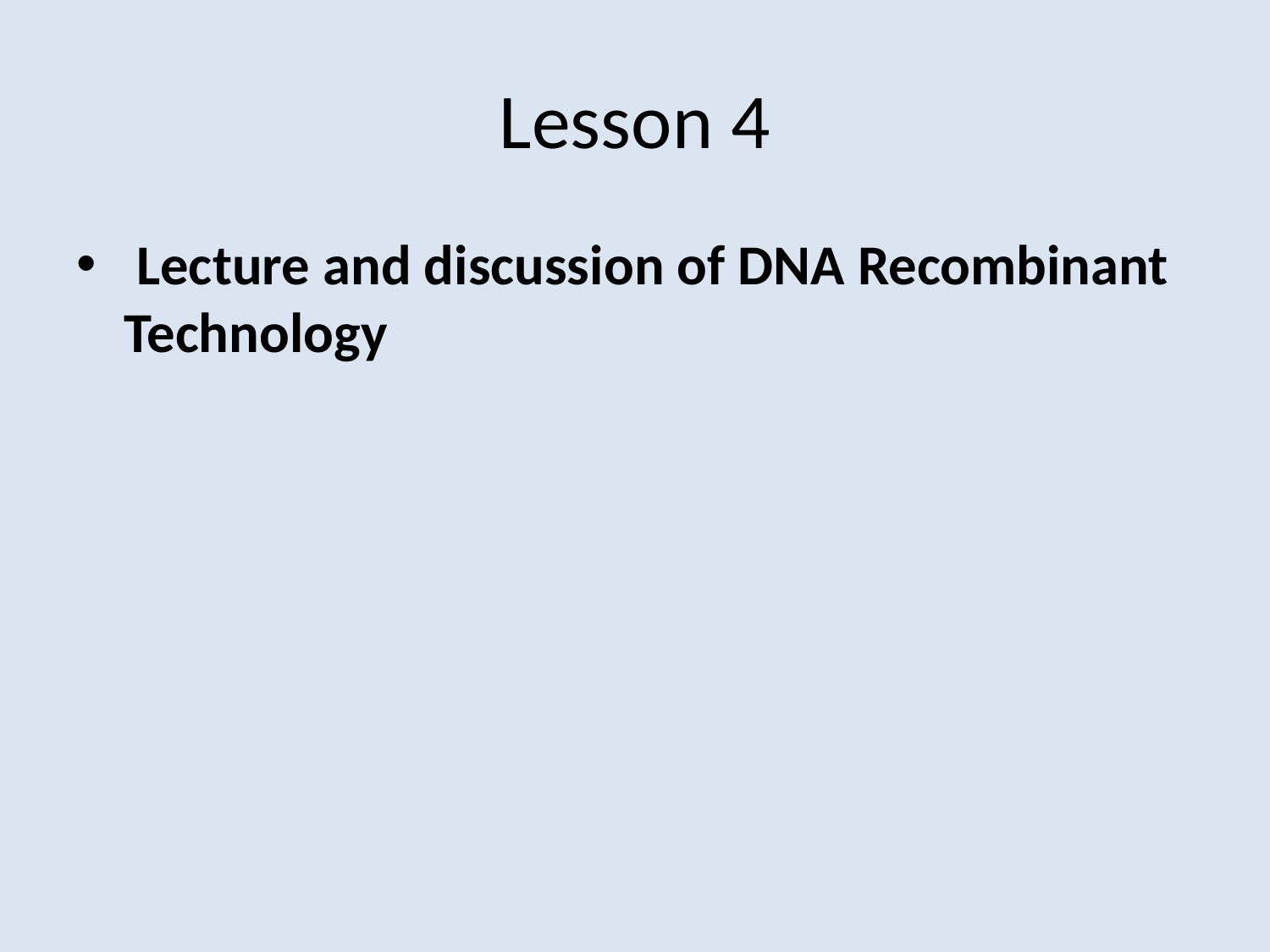

# Lesson 4
 Lecture and discussion of DNA Recombinant Technology